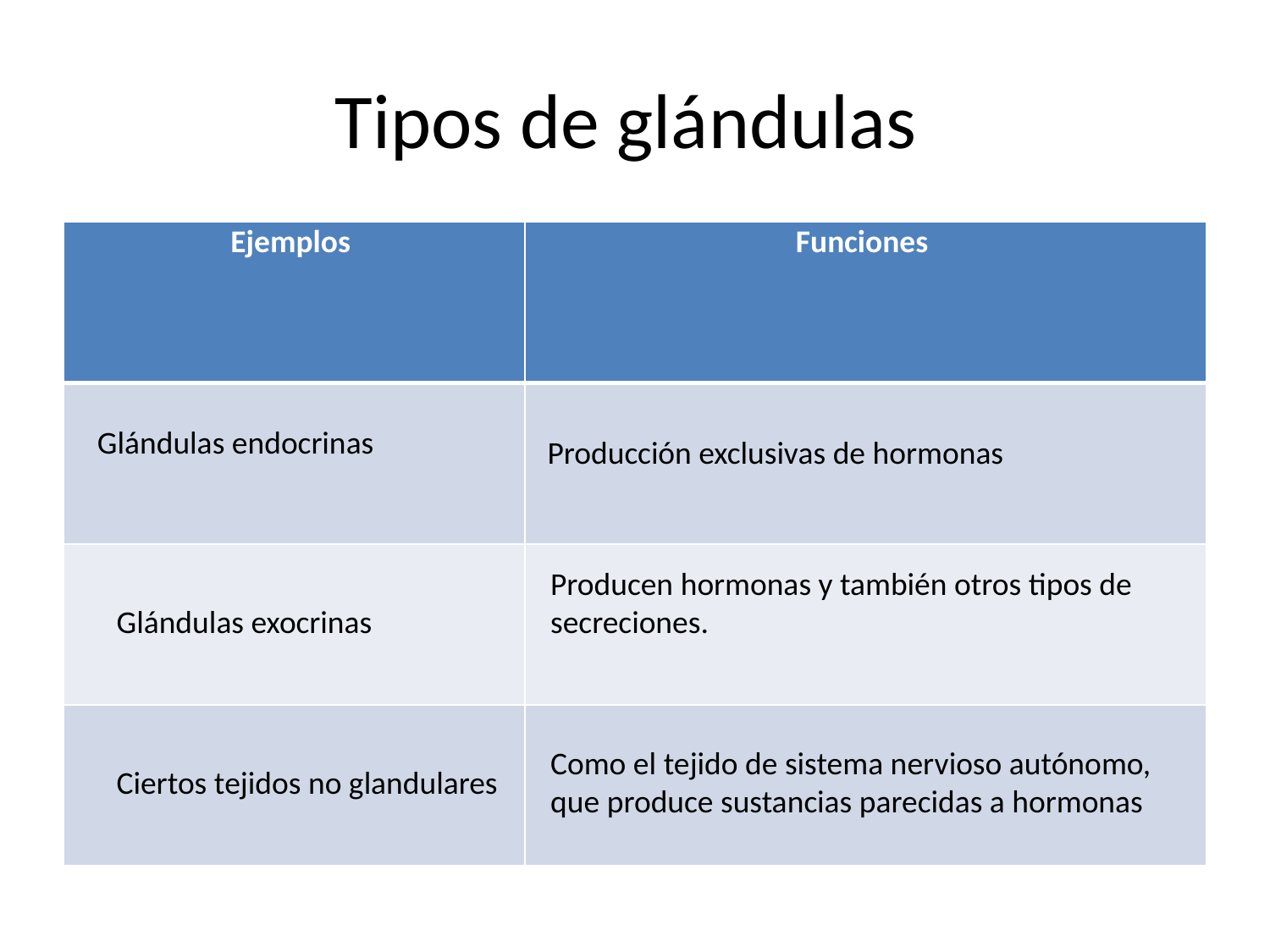

# Tipos de glándulas
| Ejemplos | Funciones |
| --- | --- |
|  |  |
|  |  |
|  |  |
Glándulas endocrinas
Producción exclusivas de hormonas
Producen hormonas y también otros tipos de secreciones.
Glándulas exocrinas
Como el tejido de sistema nervioso autónomo, que produce sustancias parecidas a hormonas
Ciertos tejidos no glandulares